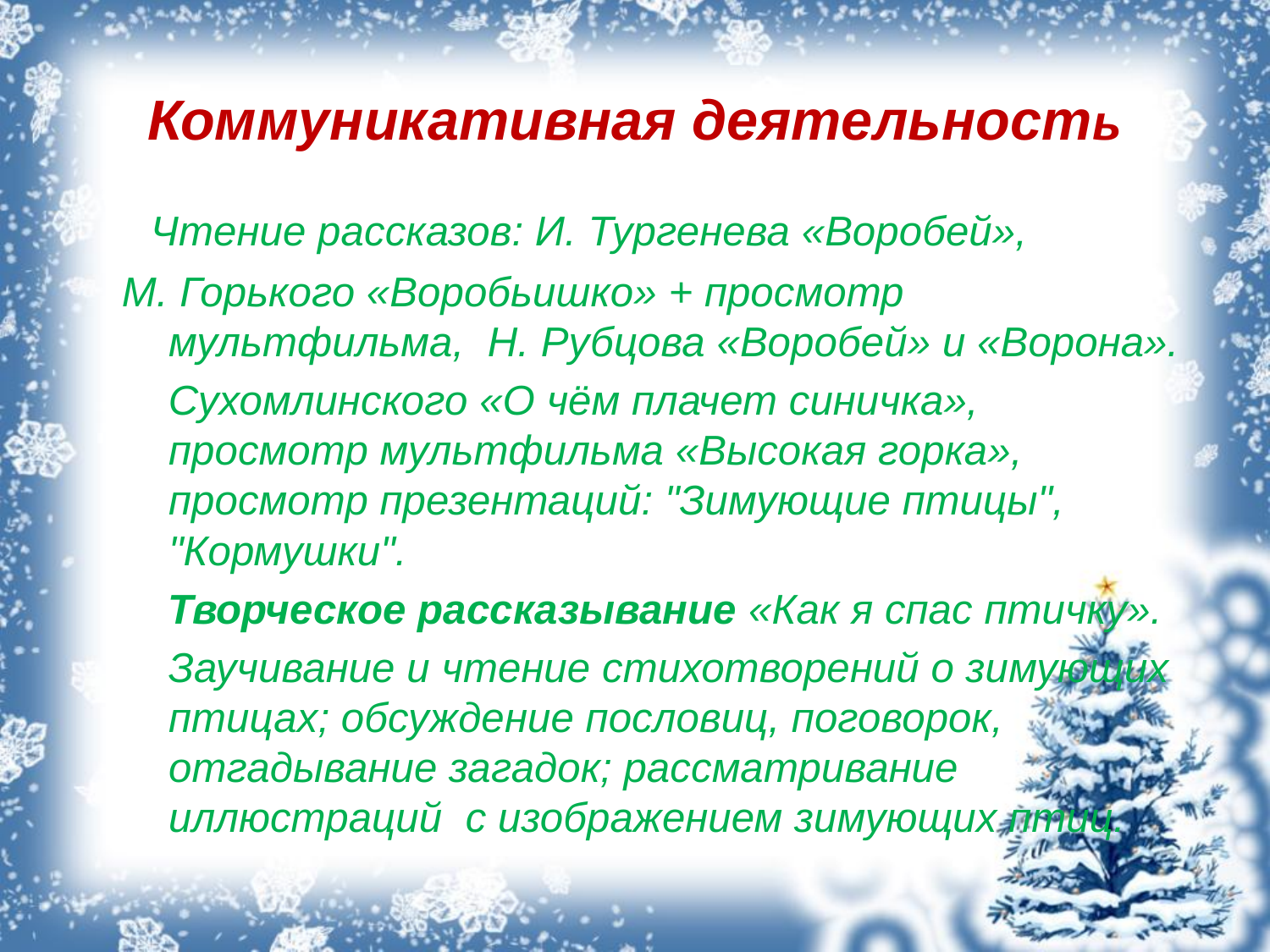

# Коммуникативная деятельность
  Чтение рассказов: И. Тургенева «Воробей»,
М. Горького «Воробьишко» + просмотр мультфильма,  Н. Рубцова «Воробей» и «Ворона».
    Сухомлинского «О чём плачет синичка»,  просмотр мультфильма «Высокая горка», просмотр презентаций: "Зимующие птицы", "Кормушки".
    Творческое рассказывание «Как я спас птичку».
    Заучивание и чтение стихотворений о зимующих птицах; обсуждение пословиц, поговорок, отгадывание загадок; рассматривание иллюстраций  с изображением зимующих птиц.